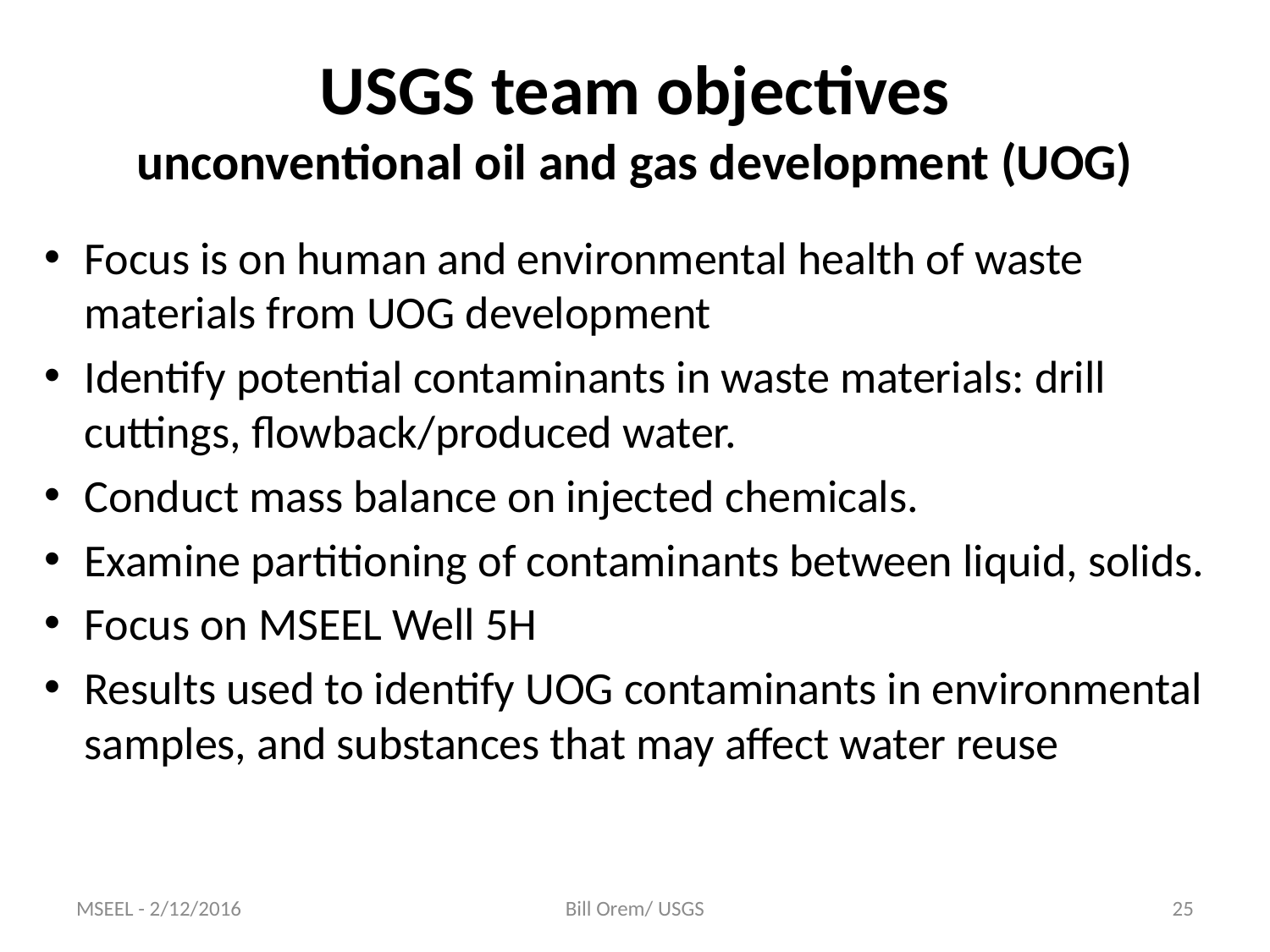

# USGS team objectives unconventional oil and gas development (UOG)
Focus is on human and environmental health of waste materials from UOG development
Identify potential contaminants in waste materials: drill cuttings, flowback/produced water.
Conduct mass balance on injected chemicals.
Examine partitioning of contaminants between liquid, solids.
Focus on MSEEL Well 5H
Results used to identify UOG contaminants in environmental samples, and substances that may affect water reuse

MSEEL - 2/12/2016
Bill Orem/ USGS
25